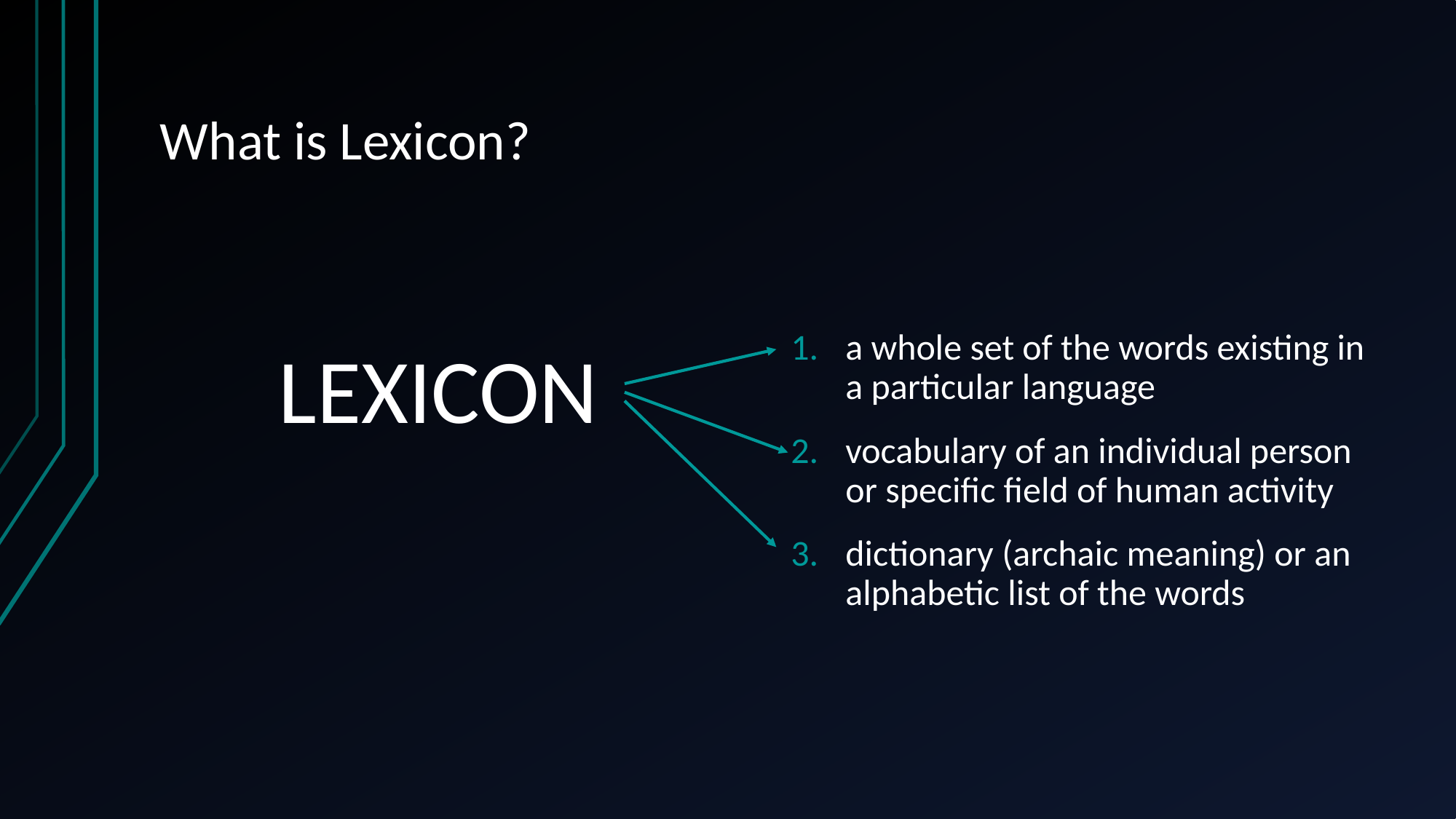

# What is Lexicon?

LEXICON

a whole set of the words existing in a particular language
vocabulary of an individual person or specific field of human activity
dictionary (archaic meaning) or an alphabetic list of the words